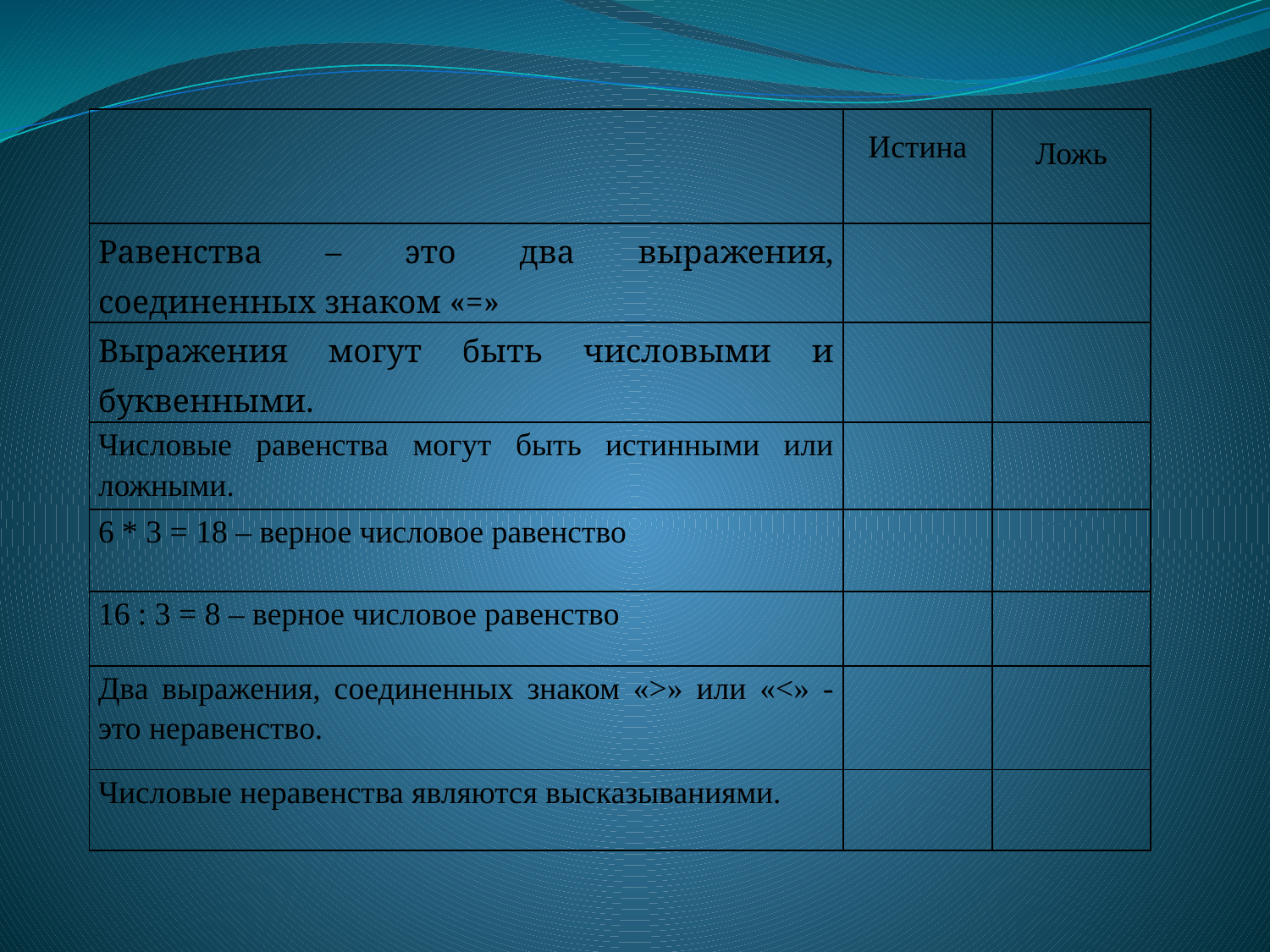

|  | Истина | Ложь |
| --- | --- | --- |
| Равенства – это два выражения, соединенных знаком «=» |  |  |
| Выражения могут быть числовыми и буквенными. |  |  |
| Числовые равенства могут быть истинными или ложными. |  |  |
| 6 \* 3 = 18 – верное числовое равенство |  |  |
| 16 : 3 = 8 – верное числовое равенство |  |  |
| Два выражения, соединенных знаком «>» или «<» - это неравенство. |  |  |
| Числовые неравенства являются высказываниями. |  |  |